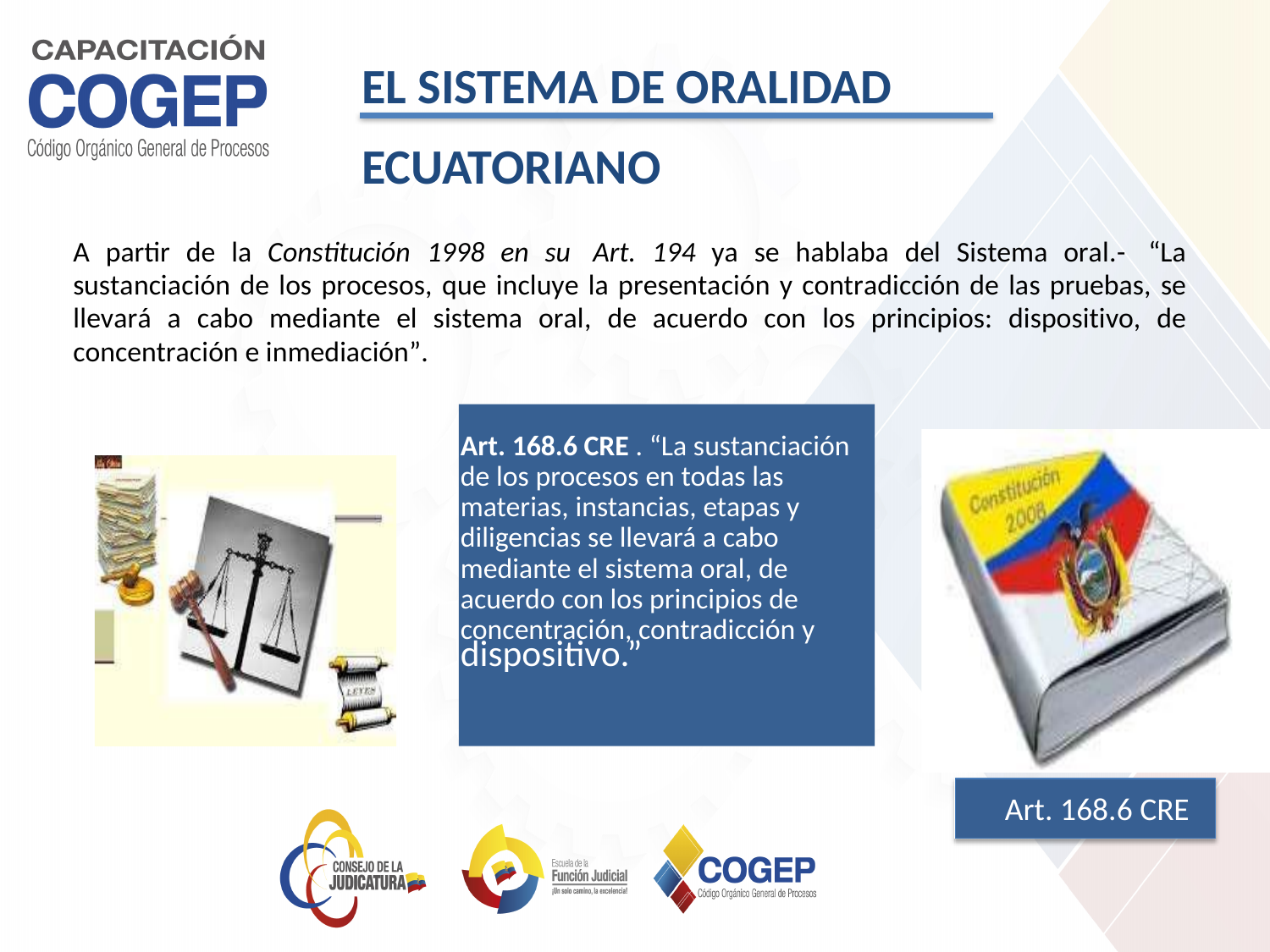

EL SISTEMA DE ORALIDAD ECUATORIANO
A partir de la Constitución 1998 en su Art. 194 ya se hablaba del Sistema oral.- “La sustanciación de los procesos, que incluye la presentación y contradicción de las pruebas, se llevará a cabo mediante el sistema oral, de acuerdo con los principios: dispositivo, de concentración e inmediación”.

Art. 168.6 CRE . “La sustanciación de los procesos en todas las materias, instancias, etapas y diligencias se llevará a cabo mediante el sistema oral, de acuerdo con los principios de concentración, contradicción y dispositivo.”

Art. 168.6 CRE